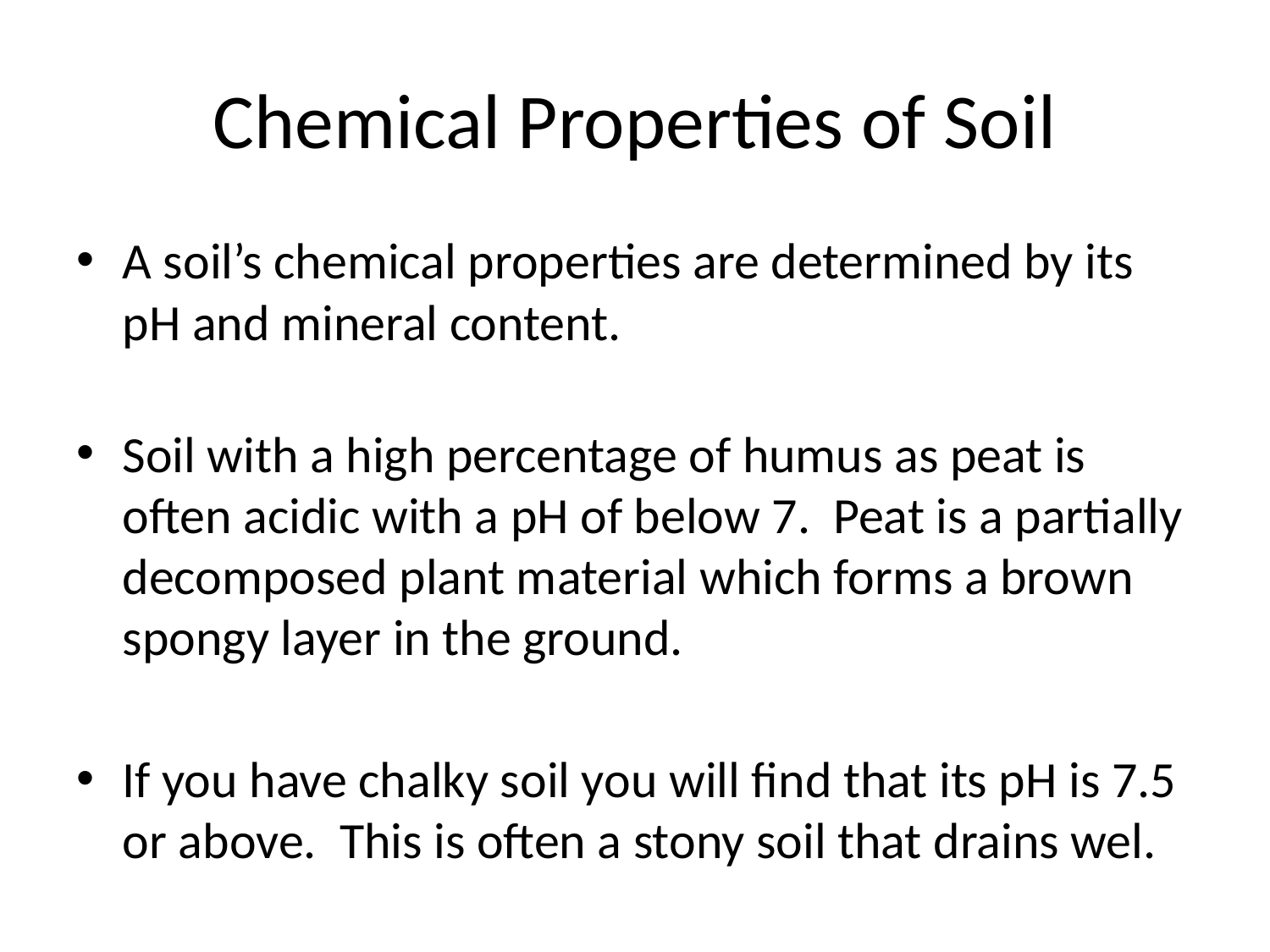

# Chemical Properties of Soil
A soil’s chemical properties are determined by its pH and mineral content.
Soil with a high percentage of humus as peat is often acidic with a pH of below 7.  Peat is a partially decomposed plant material which forms a brown spongy layer in the ground.

If you have chalky soil you will find that its pH is 7.5 or above.  This is often a stony soil that drains wel.